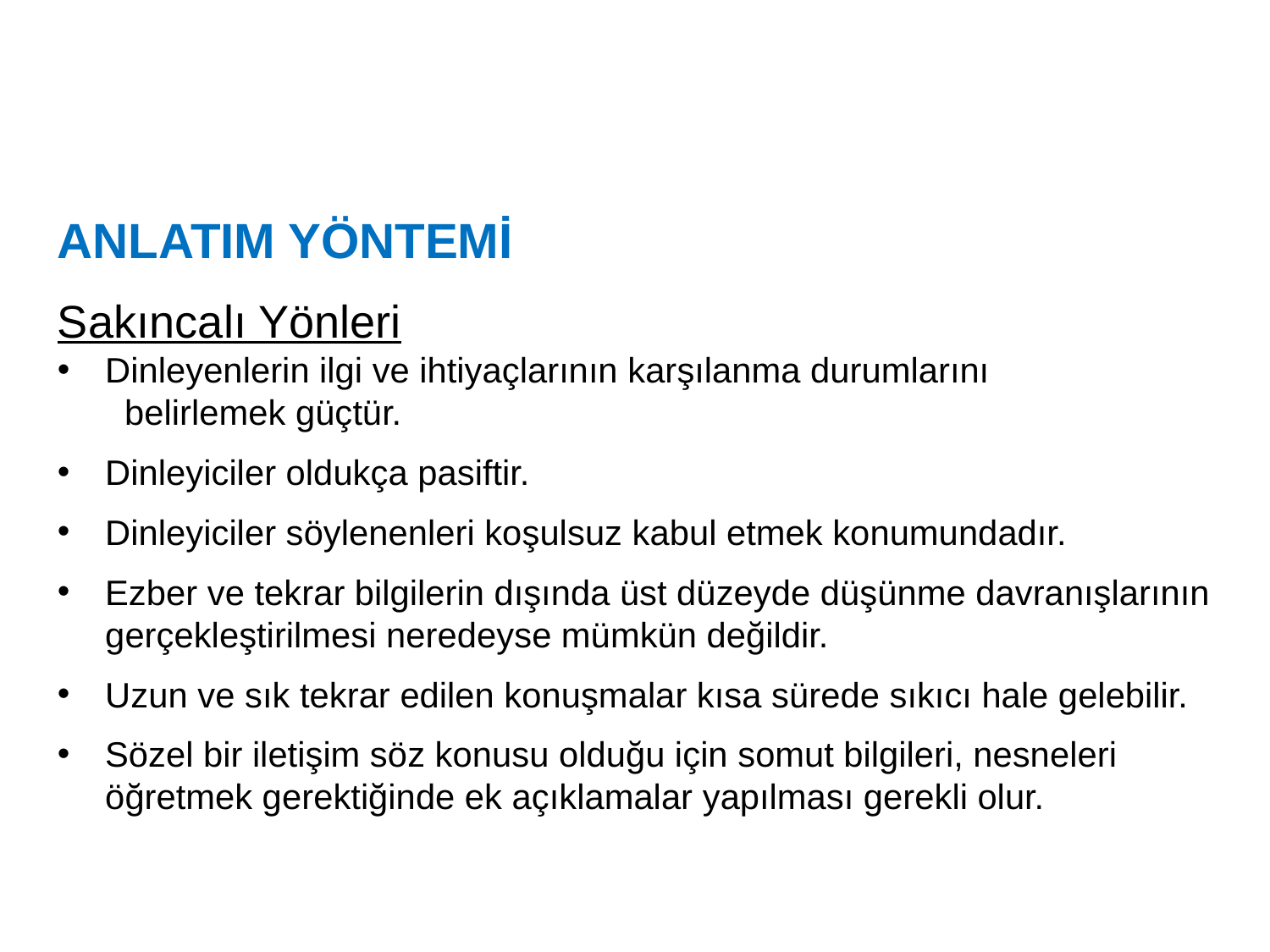

ANLATIM YÖNTEMİ
Sakıncalı Yönleri
Dinleyenlerin ilgi ve ihtiyaçlarının karşılanma durumlarını                         belirlemek güçtür.
Dinleyiciler oldukça pasiftir.
Dinleyiciler söylenenleri koşulsuz kabul etmek konumundadır.
Ezber ve tekrar bilgilerin dışında üst düzeyde düşünme davranışlarının gerçekleştirilmesi neredeyse mümkün değildir.
Uzun ve sık tekrar edilen konuşmalar kısa sürede sıkıcı hale gelebilir.
Sözel bir iletişim söz konusu olduğu için somut bilgileri, nesneleri öğretmek gerektiğinde ek açıklamalar yapılması gerekli olur.